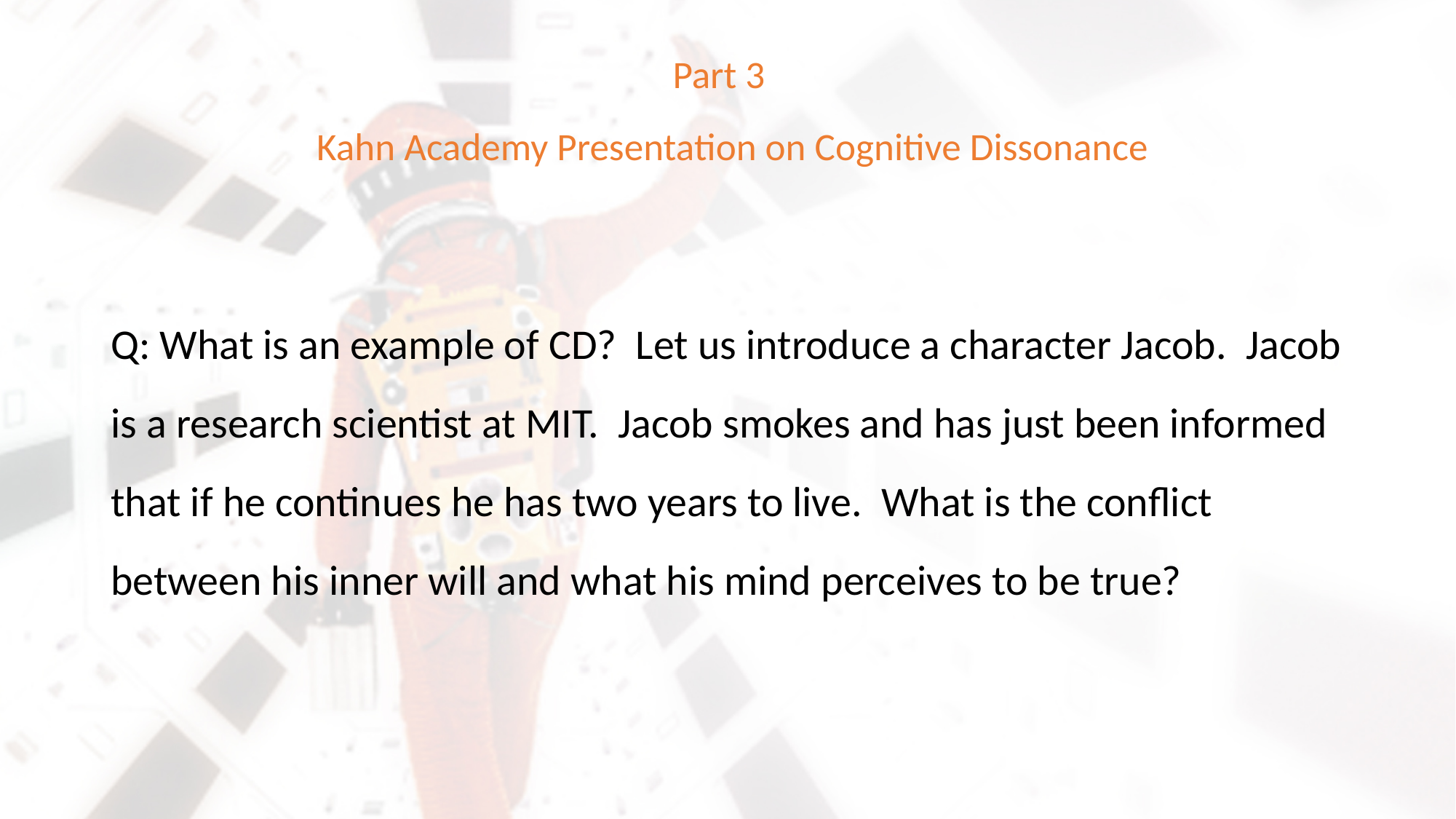

# Part 3 Kahn Academy Presentation on Cognitive Dissonance

Q: What is an example of CD?  Let us introduce a character Jacob.  Jacob is a research scientist at MIT.  Jacob smokes and has just been informed that if he continues he has two years to live.  What is the conflict between his inner will and what his mind perceives to be true?